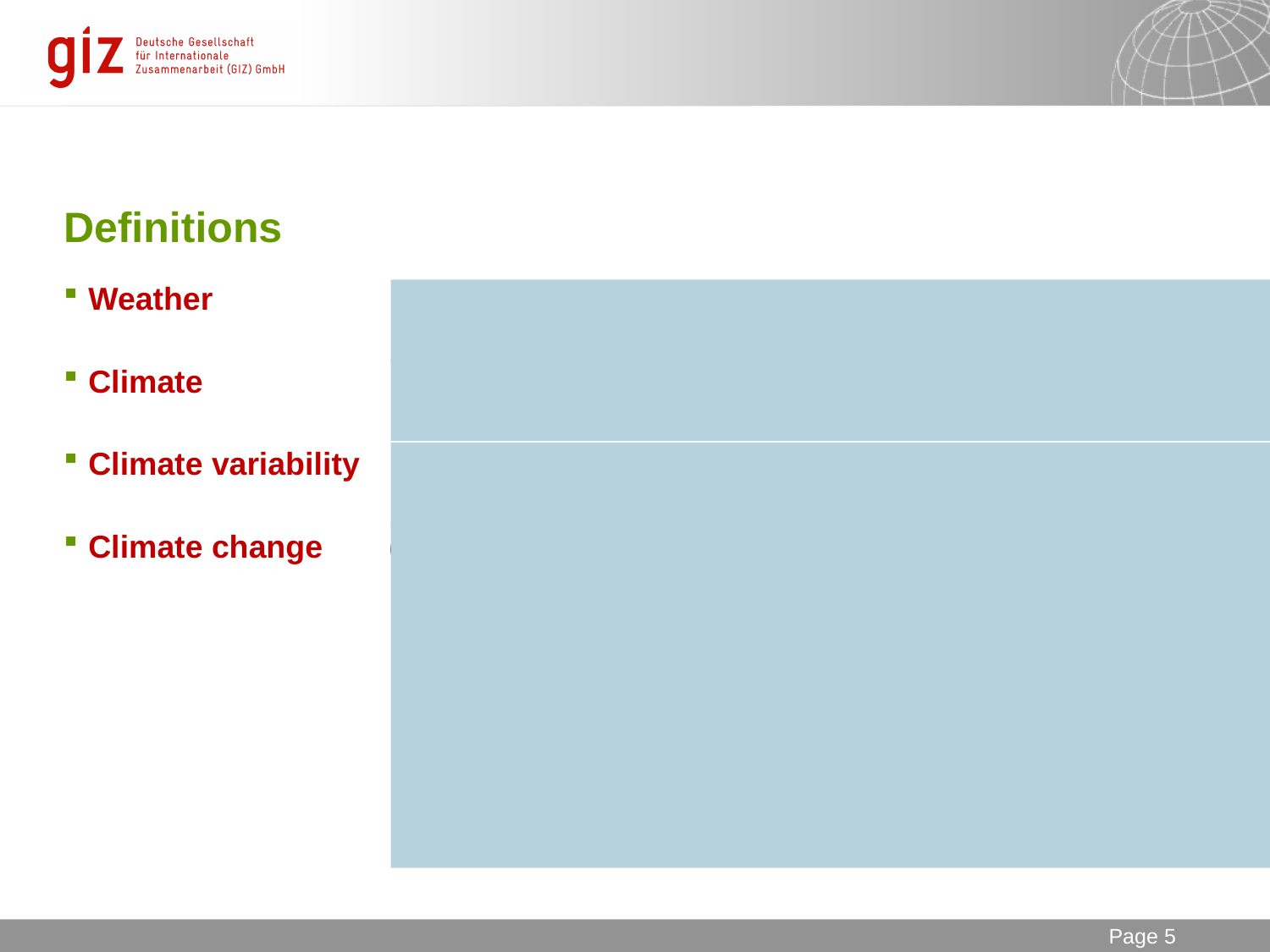

# Definitions
Weather
Climate
Climate variability
Climate change

	the state of the atmosphere at a given time with regard to temperature, rainfall, wind, etc.
	the average weather over a period of time (e.g. 30 years) in a region
 variations in the mean state of the climate, generally natural/historic
(IPCC 2007): change in climate over time, whether due to natural variability or human activity (UNFCCC):  a change of climate which is attributed directly or indirectly to human activity that alters the 	composition of the global atmosphere and which is in addition to natural climate variability observed over comparable time periods.